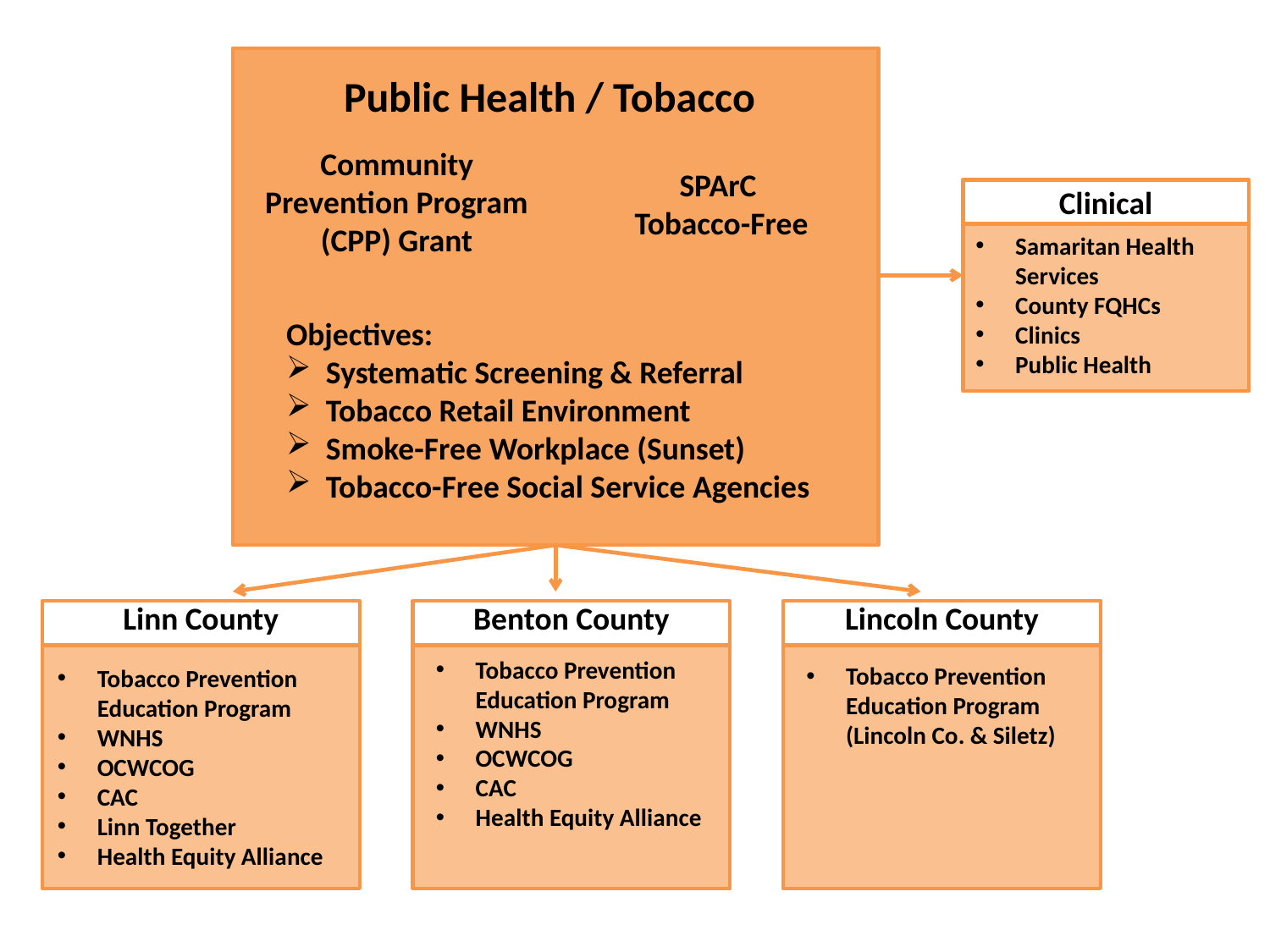

Public Health / Tobacco
Community Prevention Program (CPP) Grant
SPArC
Tobacco-Free
Clinical

Samaritan Health Services
County FQHCs
Clinics
Public Health
Objectives:
Systematic Screening & Referral
Tobacco Retail Environment
Smoke-Free Workplace (Sunset)
Tobacco-Free Social Service Agencies
Linn County
Benton County
Lincoln County

Tobacco Prevention Education Program
WNHS
OCWCOG
CAC
Health Equity Alliance

Tobacco Prevention Education Program (Lincoln Co. & Siletz)
Tobacco Prevention Education Program
WNHS
OCWCOG
CAC
Linn Together
Health Equity Alliance